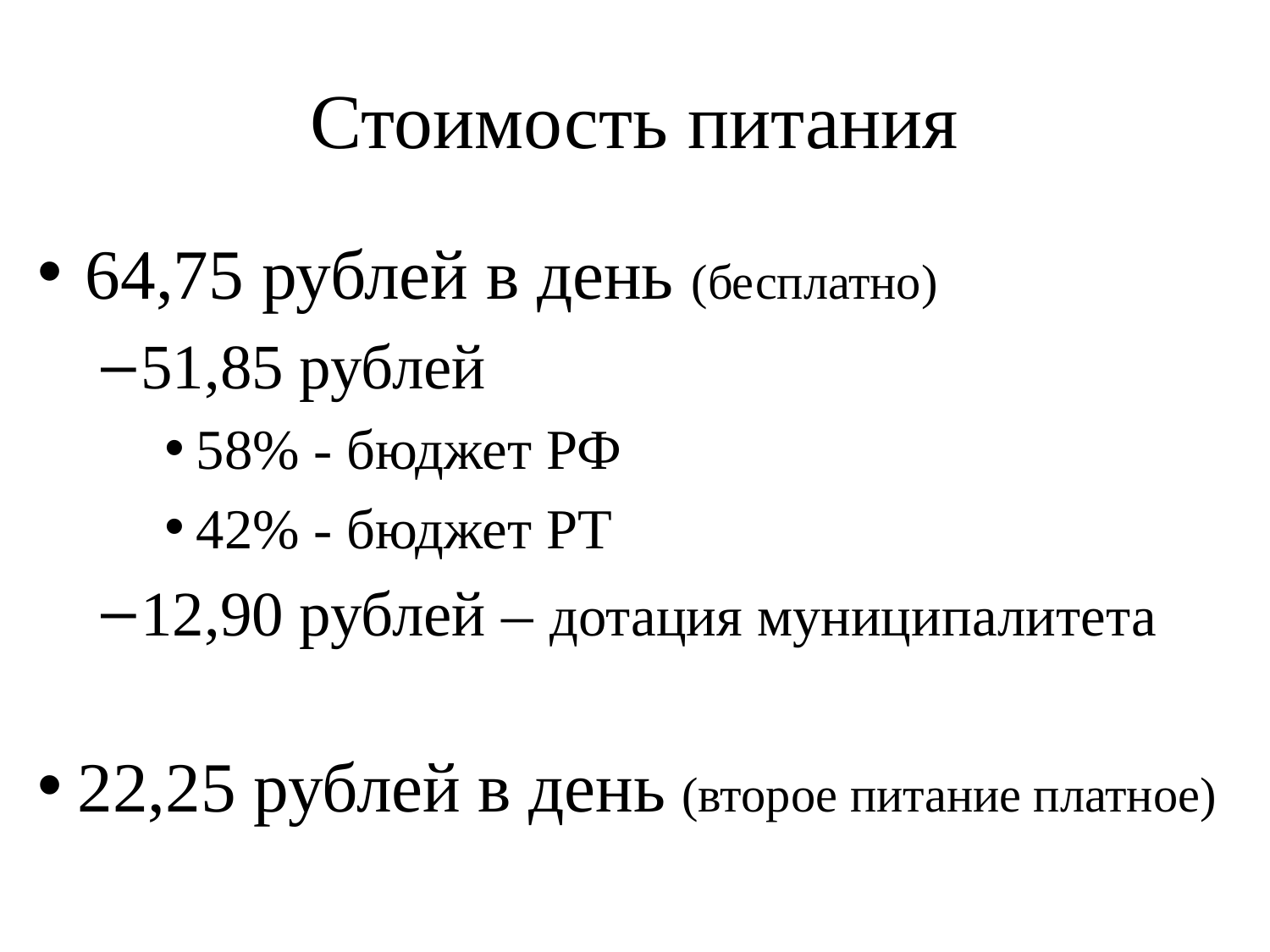

# Стоимость питания
64,75 рублей в день (бесплатно)
51,85 рублей
58% - бюджет РФ
42% - бюджет РТ
12,90 рублей – дотация муниципалитета

22,25 рублей в день (второе питание платное)